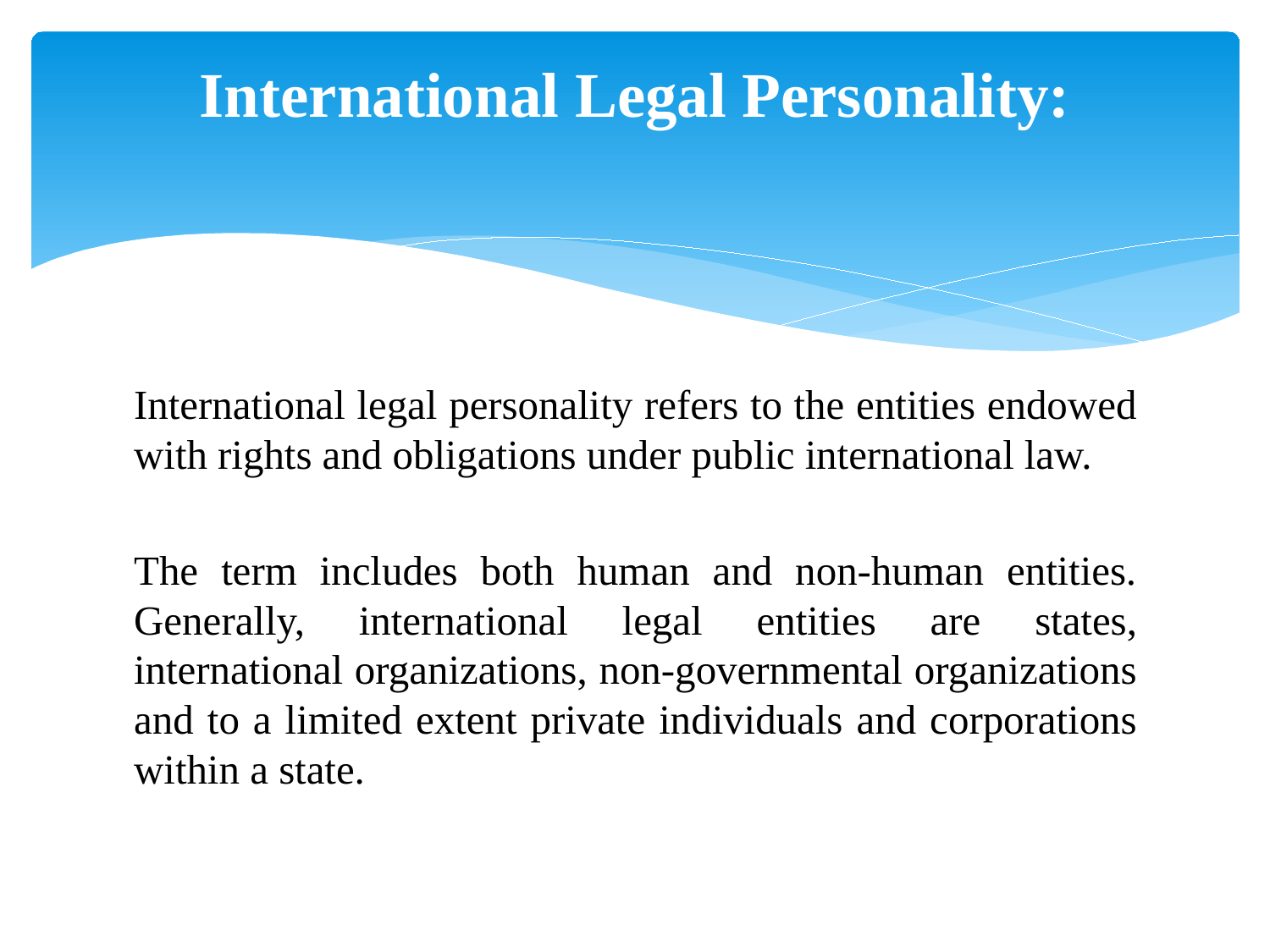

# International Legal Personality:
International legal personality refers to the entities endowed with rights and obligations under public international law.

The term includes both human and non-human entities. Generally, international legal entities are states, international organizations, non-governmental organizations and to a limited extent private individuals and corporations within a state.